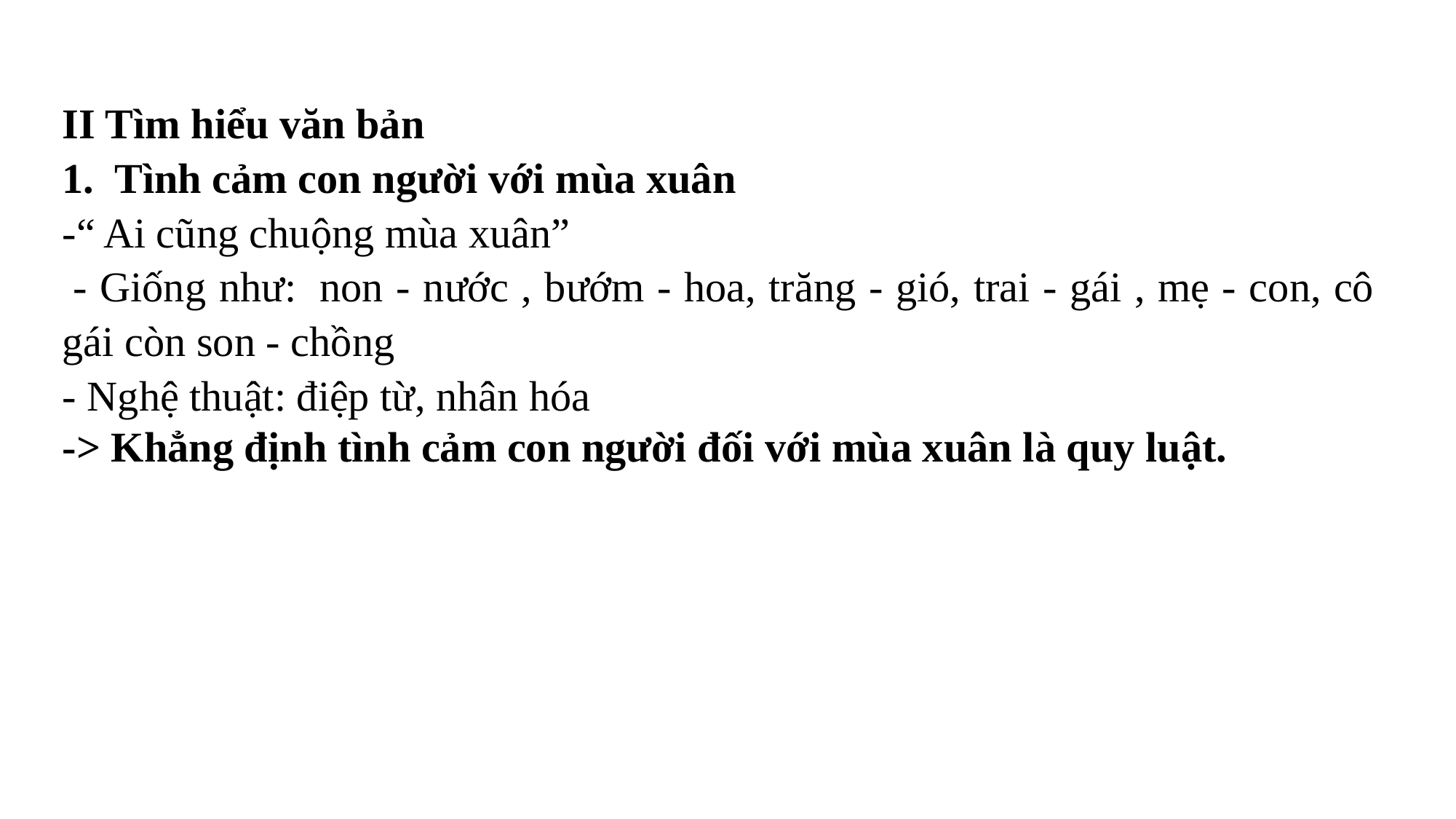

II Tìm hiểu văn bản
1.  Tình cảm con người với mùa xuân
-“ Ai cũng chuộng mùa xuân”
 - Giống như:  non - nước , bướm - hoa, trăng - gió, trai - gái , mẹ - con, cô gái còn son - chồng
- Nghệ thuật: điệp từ, nhân hóa
-> Khẳng định tình cảm con người đối với mùa xuân là quy luật.